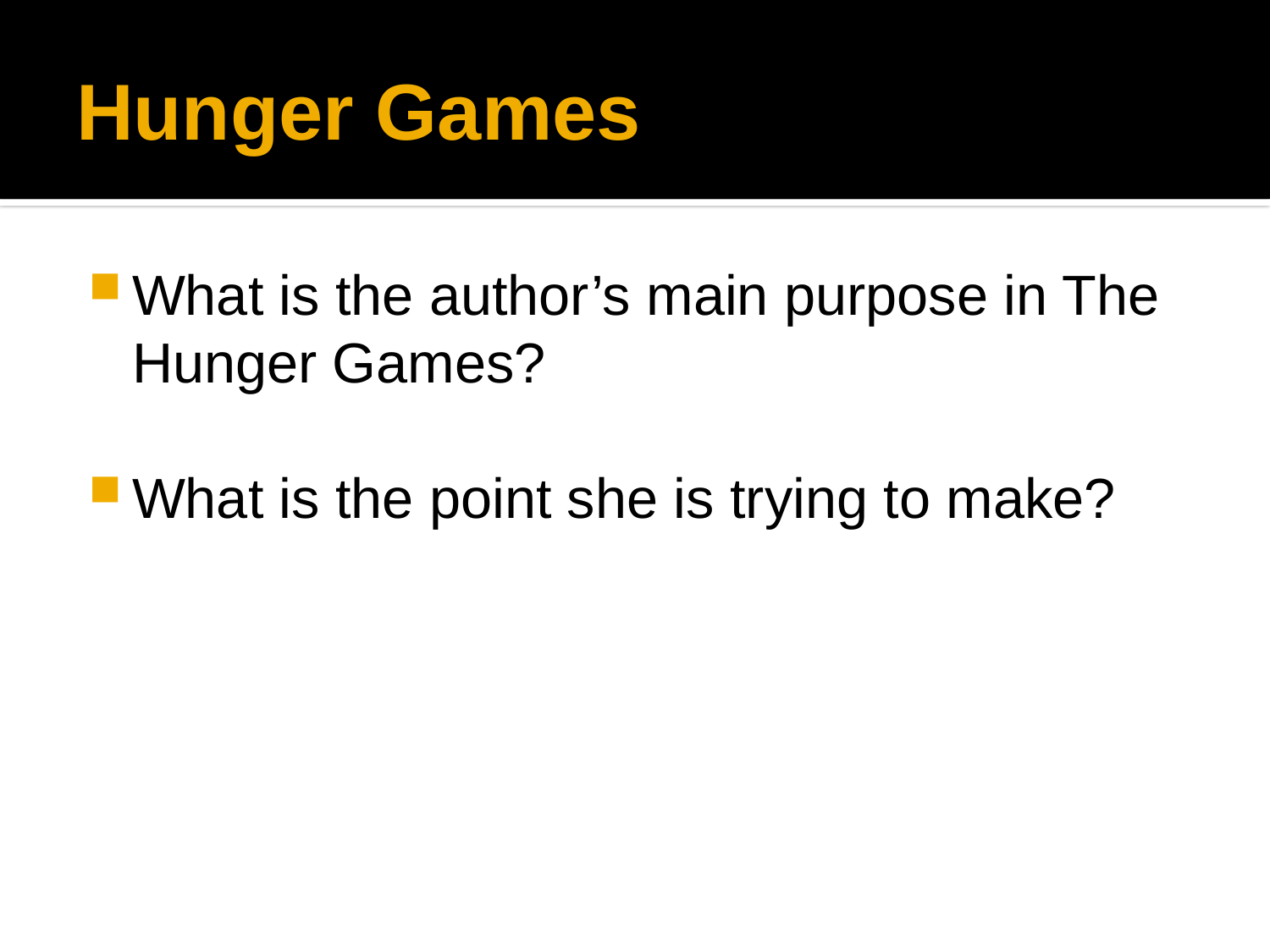

# Hunger Games
What is the author’s main purpose in The Hunger Games?

What is the point she is trying to make?